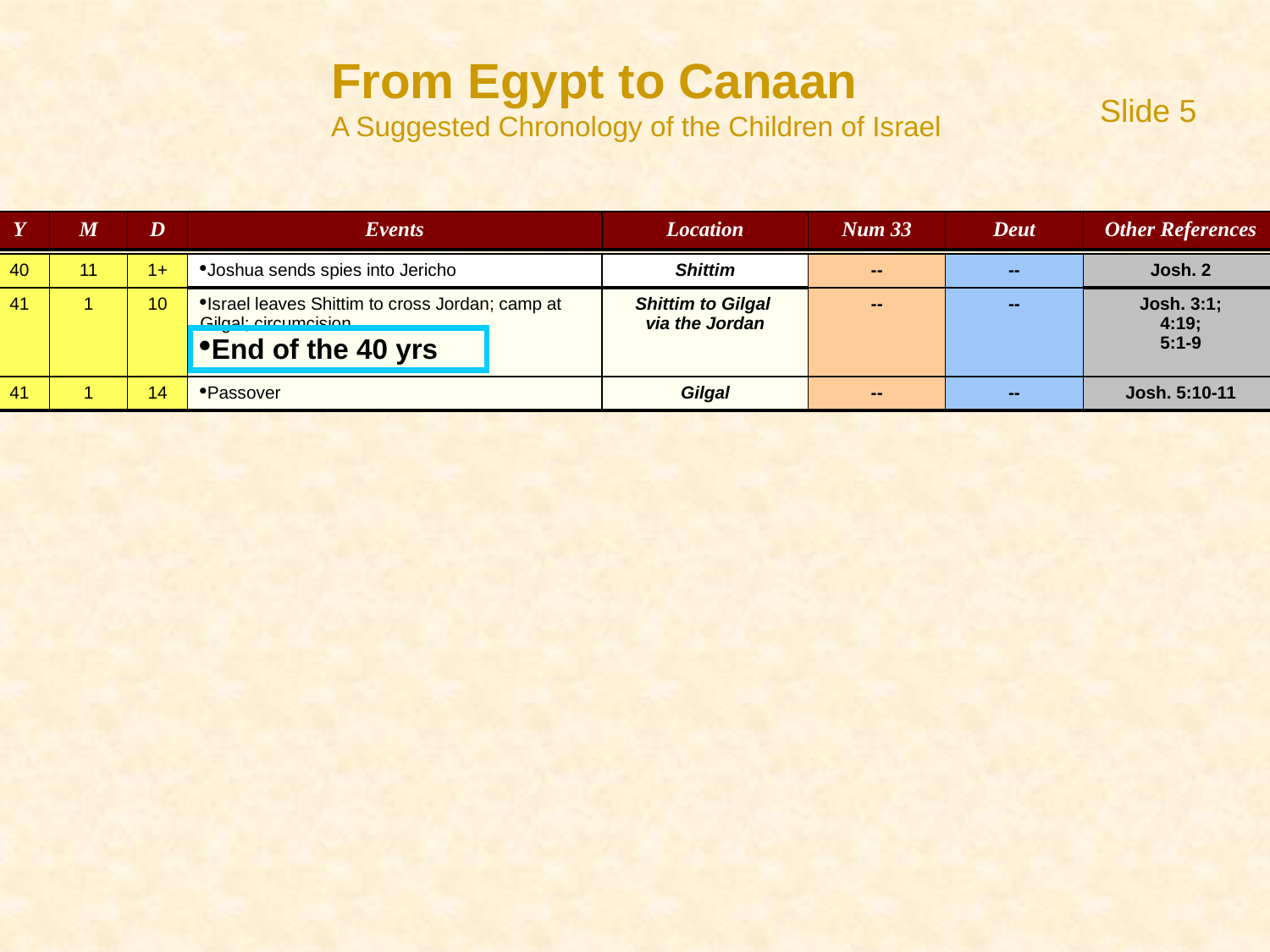

From Egypt to Canaan
A Suggested Chronology of the Children of Israel

Slide 5
| Y | M | D | Events | Location | Num 33 | Deut | Other References |
| --- | --- | --- | --- | --- | --- | --- | --- |
| 40 | 11 | 1+ | Joshua sends spies into Jericho | Shittim | -- | -- | Josh. 2 |
| --- | --- | --- | --- | --- | --- | --- | --- |
| 41 | 1 | 10 | Israel leaves Shittim to cross Jordan; camp at Gilgal; circumcision End of the 40 yrs | Shittim to Gilgal via the Jordan | -- | -- | Josh. 3:1; 4:19; 5:1-9 |
| 41 | 1 | 14 | Passover | Gilgal | -- | -- | Josh. 5:10-11 |